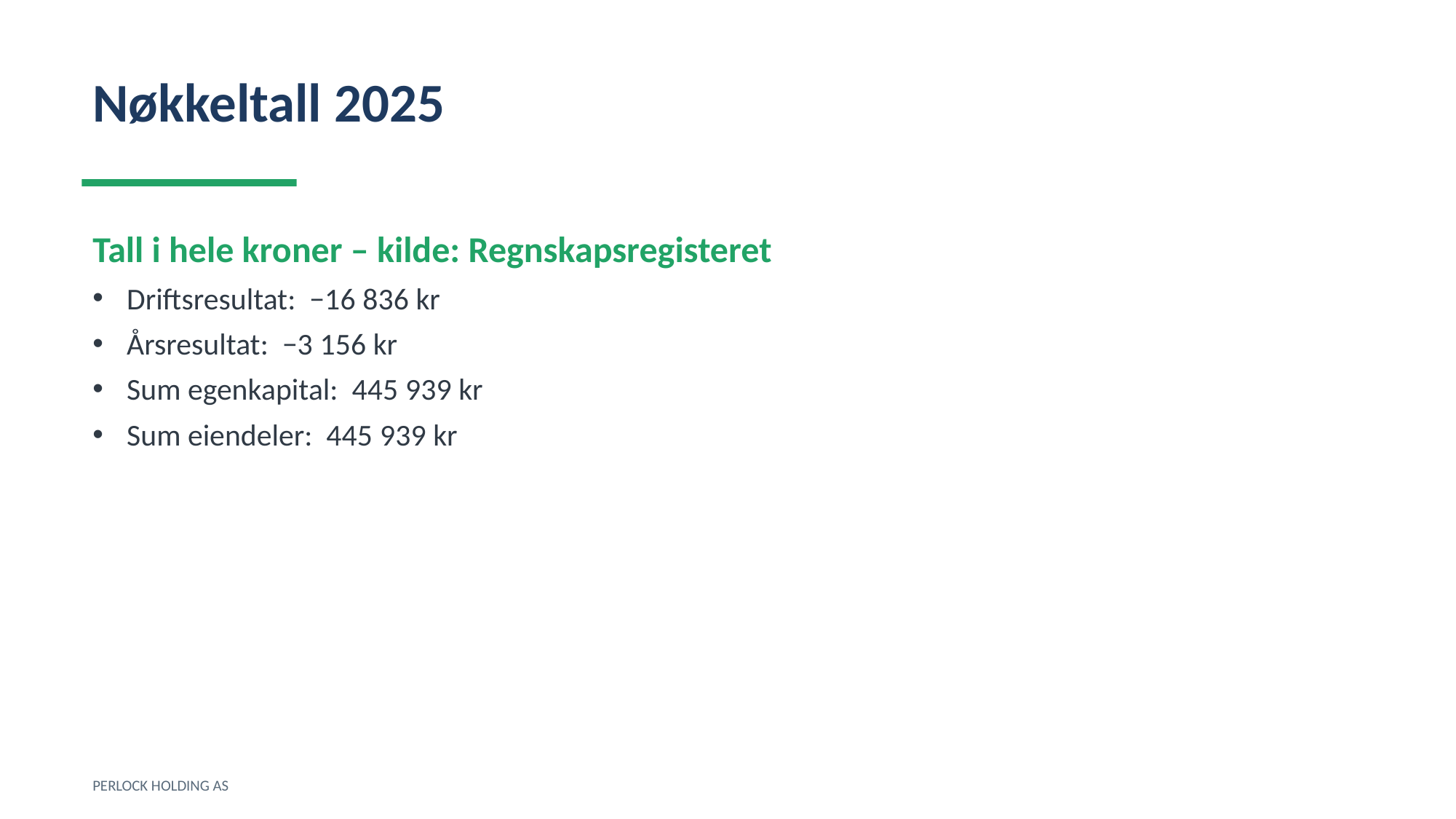

Nøkkeltall 2025

Tall i hele kroner – kilde: Regnskapsregisteret
Driftsresultat:  −16 836 kr
Årsresultat:  −3 156 kr
Sum egenkapital:  445 939 kr
Sum eiendeler:  445 939 kr
PERLOCK HOLDING AS